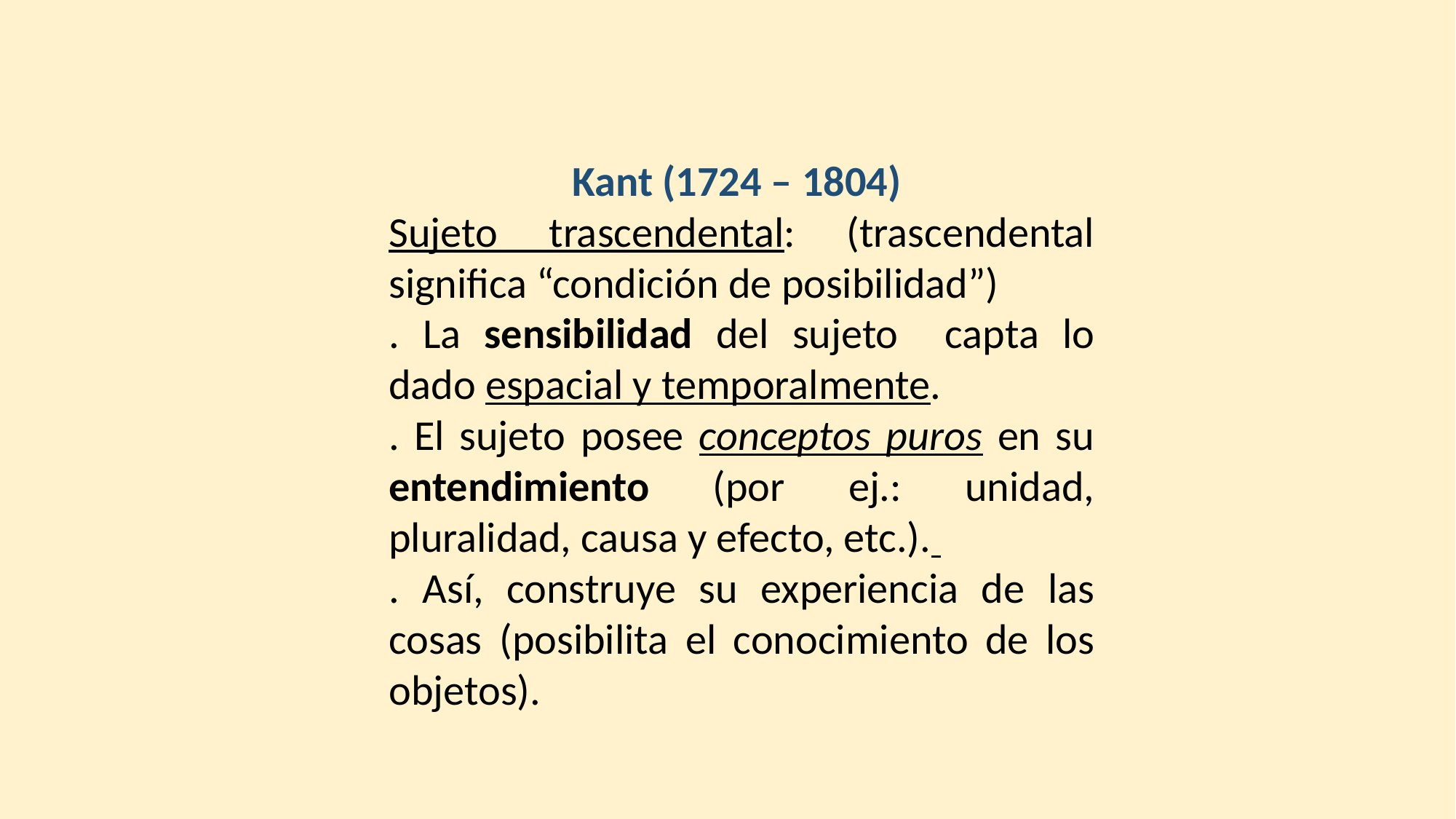

Kant (1724 – 1804)
Sujeto trascendental: (trascendental significa “condición de posibilidad”)
. La sensibilidad del sujeto  capta lo dado espacial y temporalmente.
. El sujeto posee conceptos puros en su entendimiento (por ej.: unidad, pluralidad, causa y efecto, etc.).
. Así, construye su experiencia de las cosas (posibilita el conocimiento de los objetos).